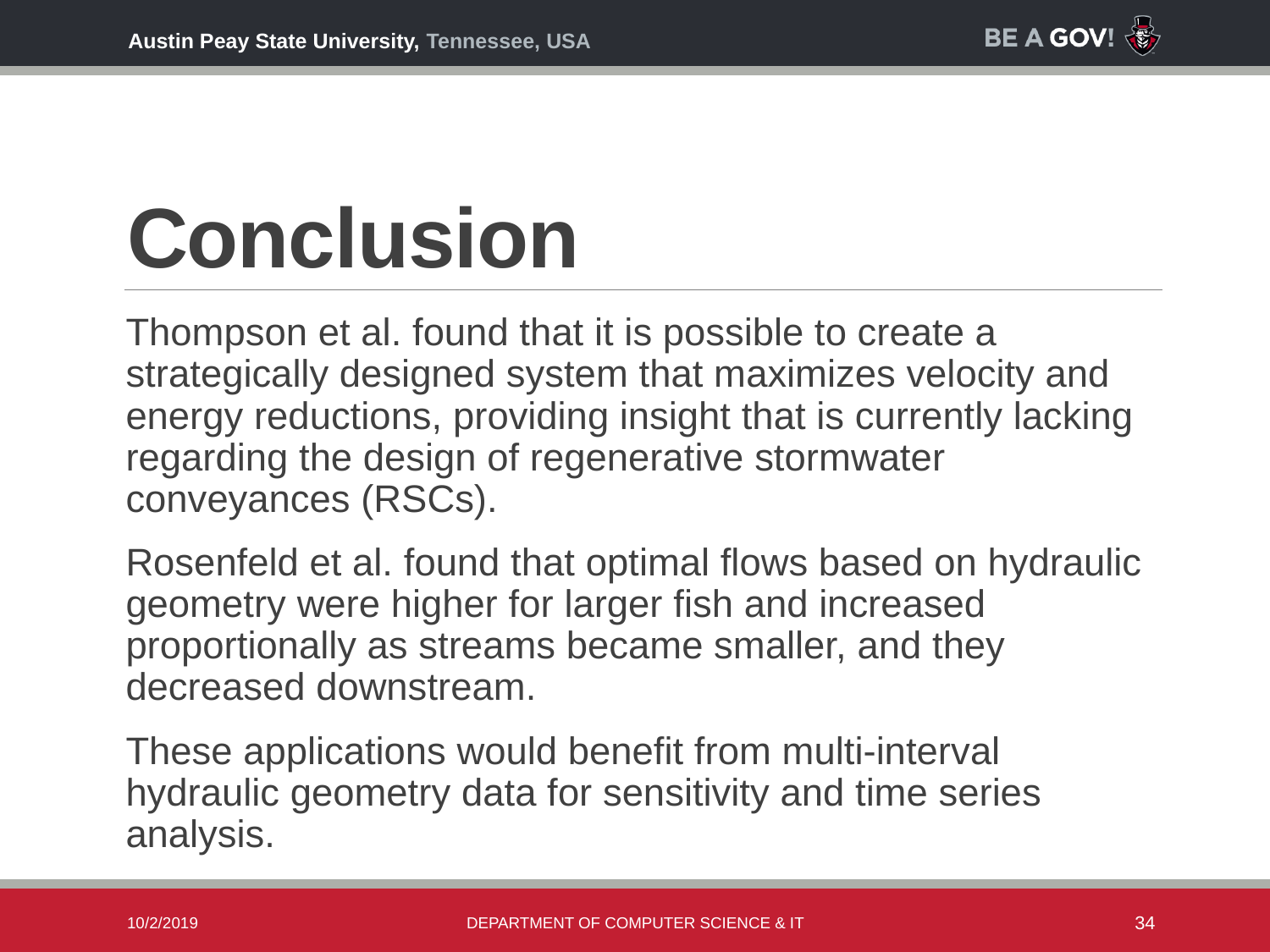

# Conclusion
Thompson et al. found that it is possible to create a strategically designed system that maximizes velocity and energy reductions, providing insight that is currently lacking regarding the design of regenerative stormwater conveyances (RSCs).
Rosenfeld et al. found that optimal flows based on hydraulic geometry were higher for larger fish and increased proportionally as streams became smaller, and they decreased downstream.
These applications would benefit from multi-interval hydraulic geometry data for sensitivity and time series analysis.
10/2/2019
Department of Computer Science & IT
34